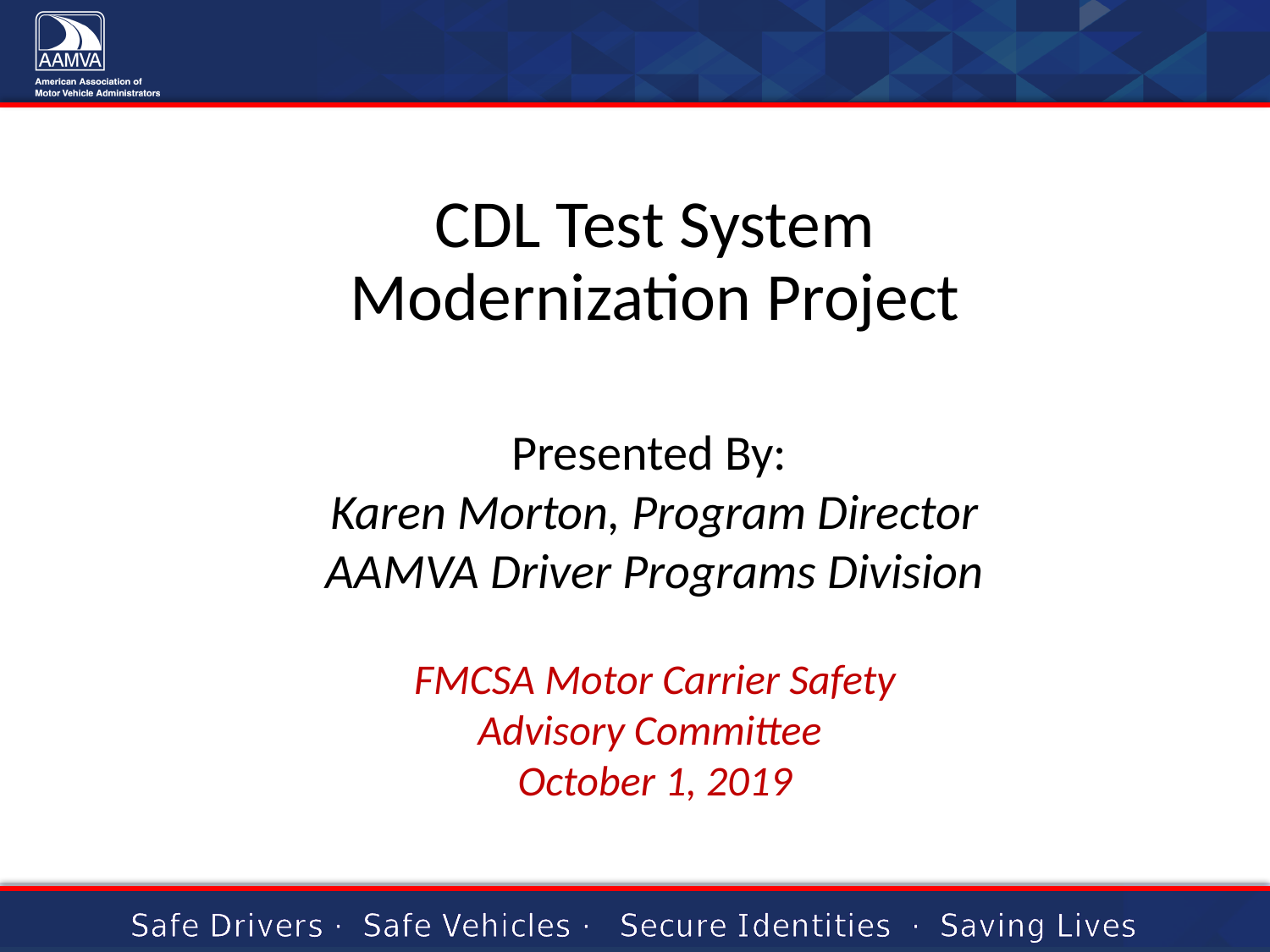

# CDL Test System Modernization Project
Presented By:
Karen Morton, Program Director
AAMVA Driver Programs Division
FMCSA Motor Carrier Safety Advisory Committee
October 1, 2019